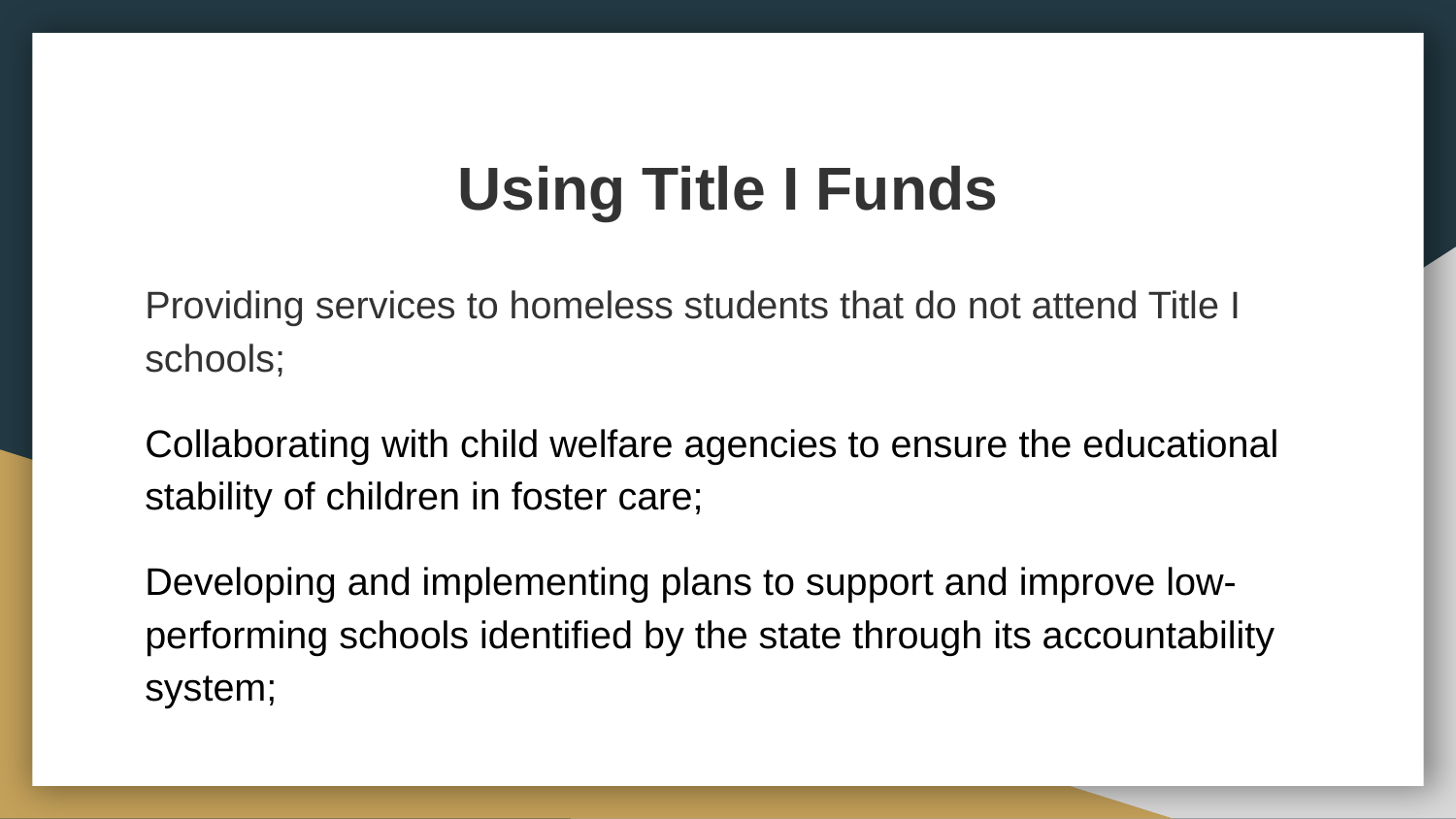

# Using Title I Funds
Providing services to homeless students that do not attend Title I schools;
Collaborating with child welfare agencies to ensure the educational stability of children in foster care;
Developing and implementing plans to support and improve low-performing schools identified by the state through its accountability system;